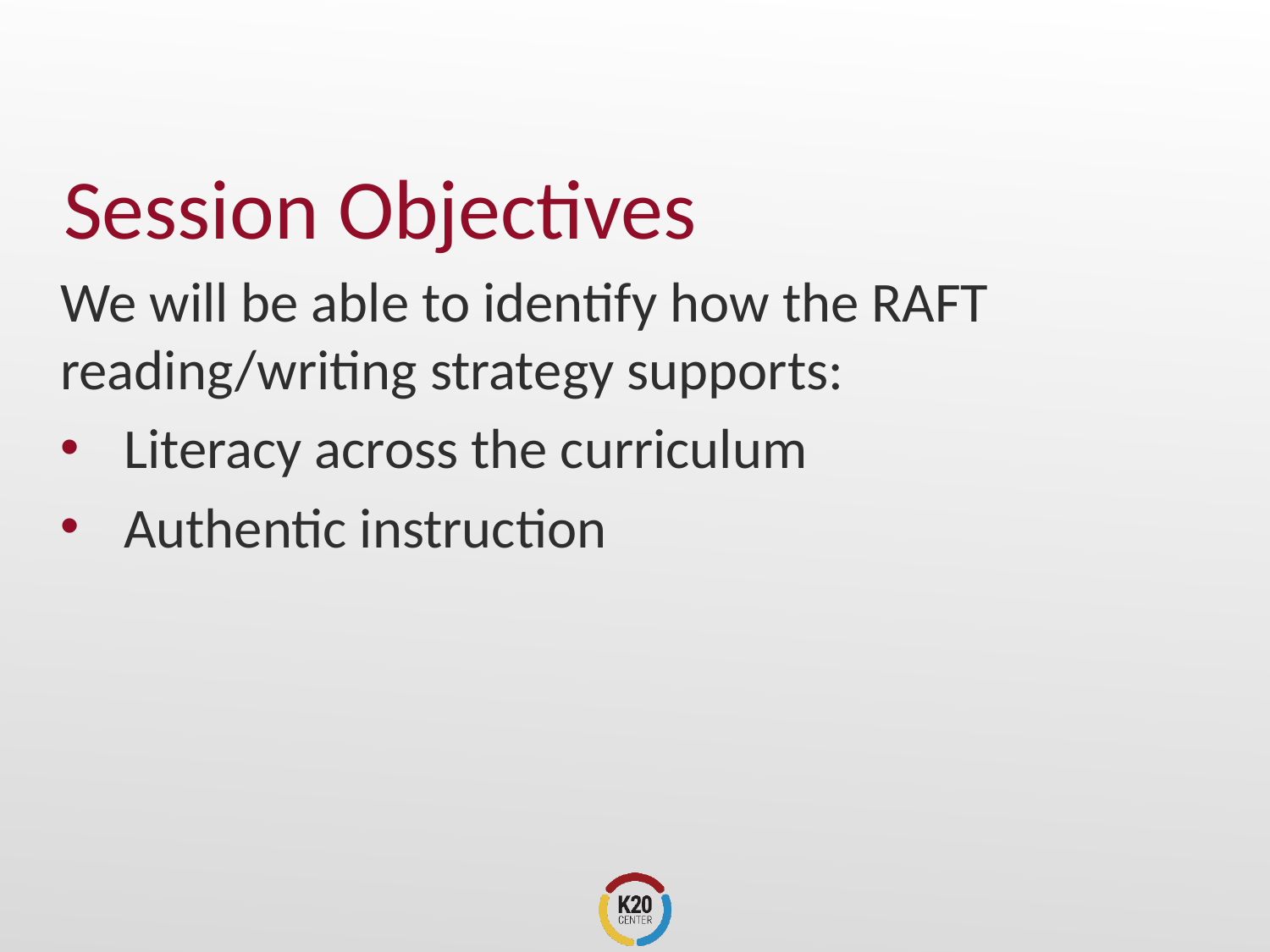

# Session Objectives
We will be able to identify how the RAFT reading/writing strategy supports:
Literacy across the curriculum
Authentic instruction